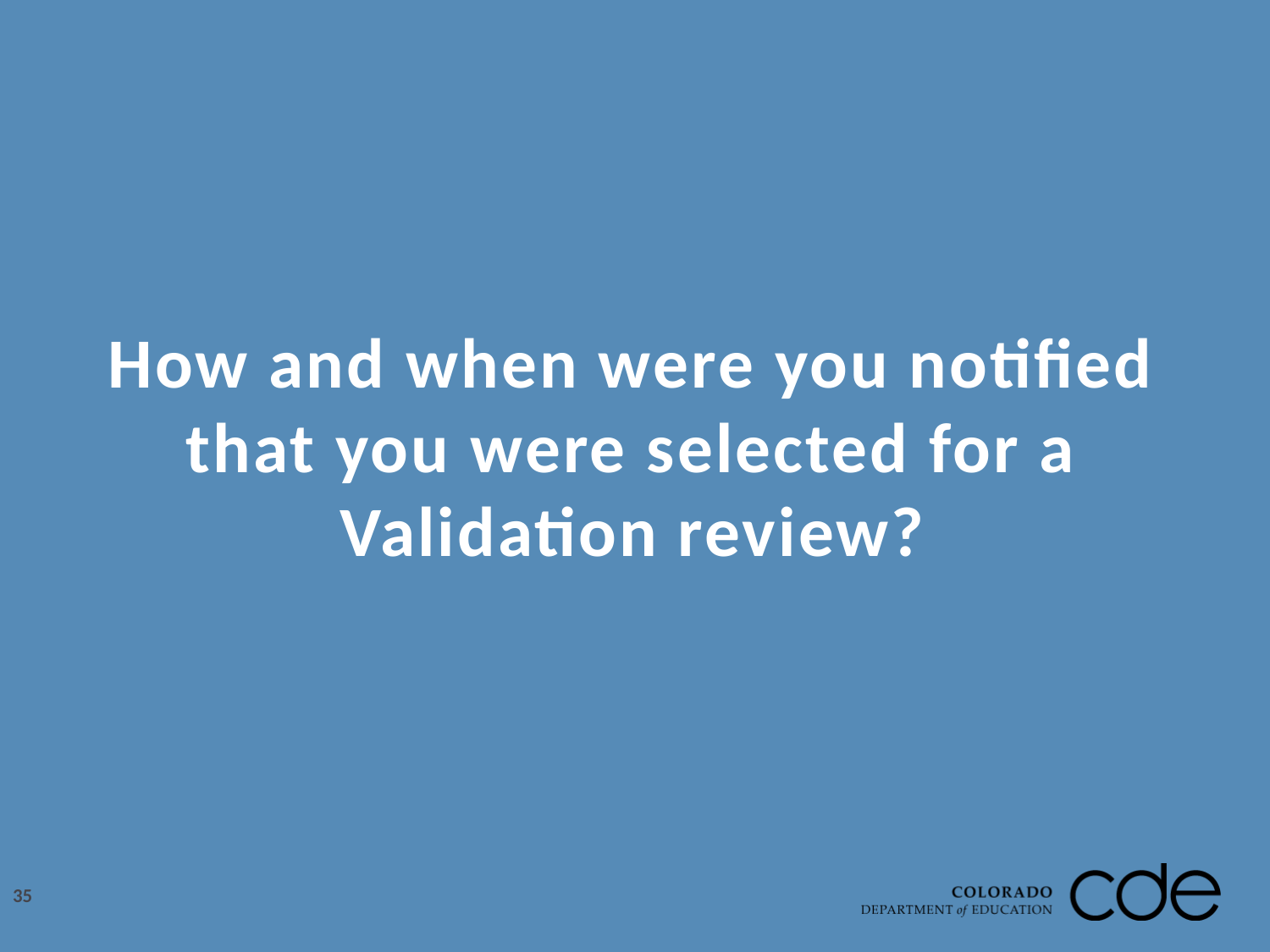

How and when were you notified that you were selected for a Validation review?
35